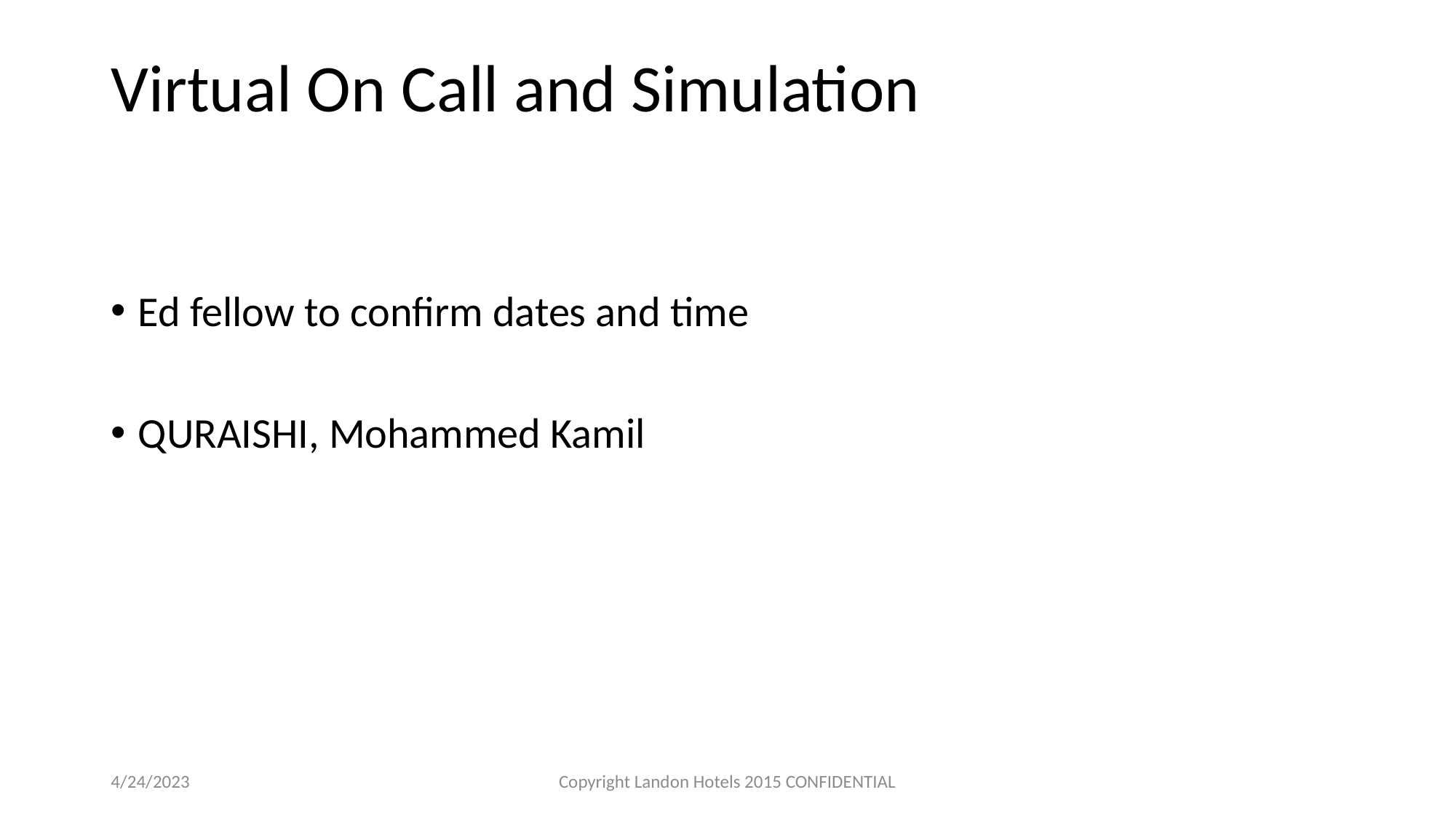

# Virtual On Call and Simulation

Ed fellow to confirm dates and time

QURAISHI, Mohammed Kamil
4/24/2023
Copyright Landon Hotels 2015 CONFIDENTIAL